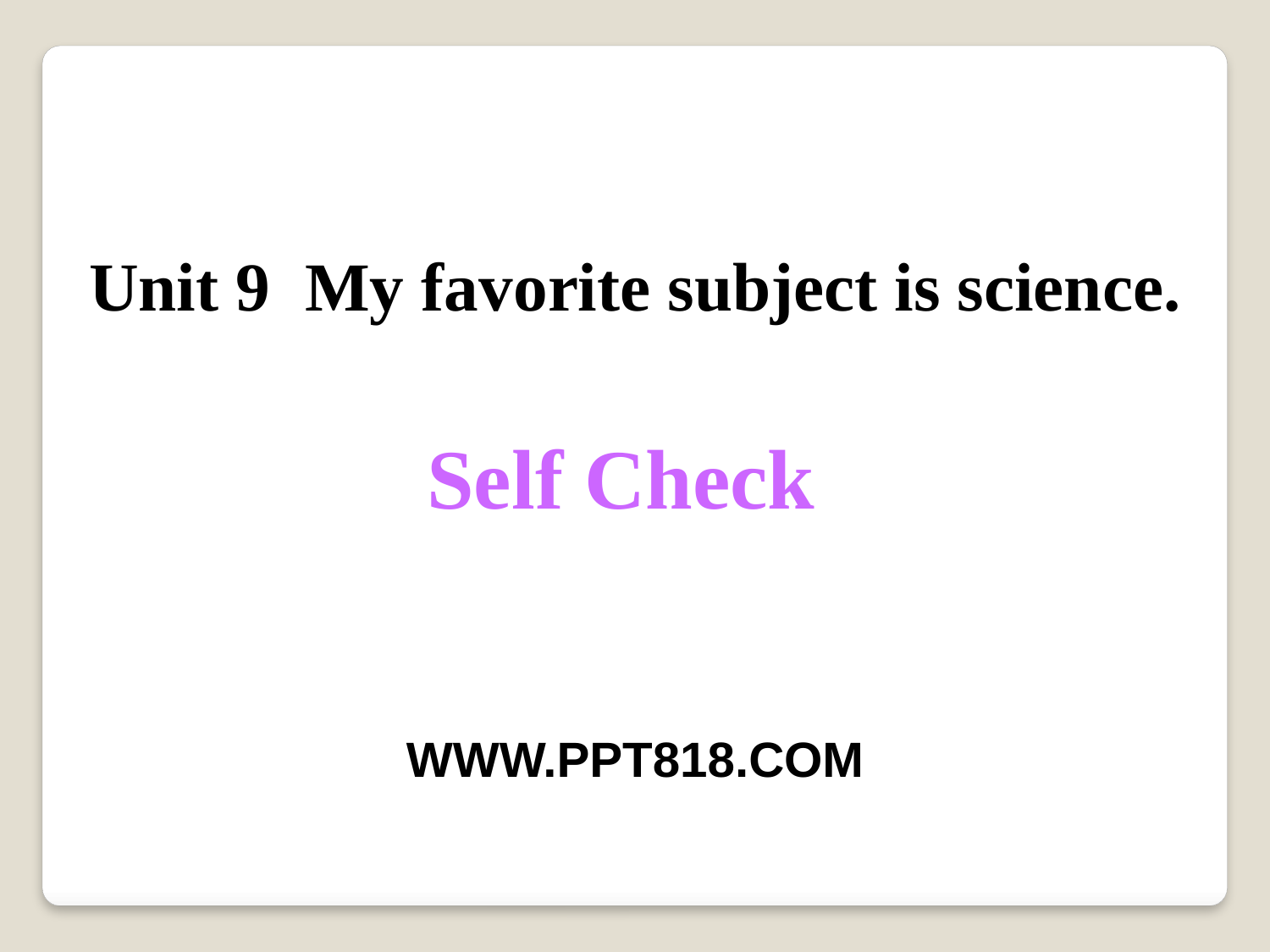

Unit 9  My favorite subject is science.
Self Check
WWW.PPT818.COM